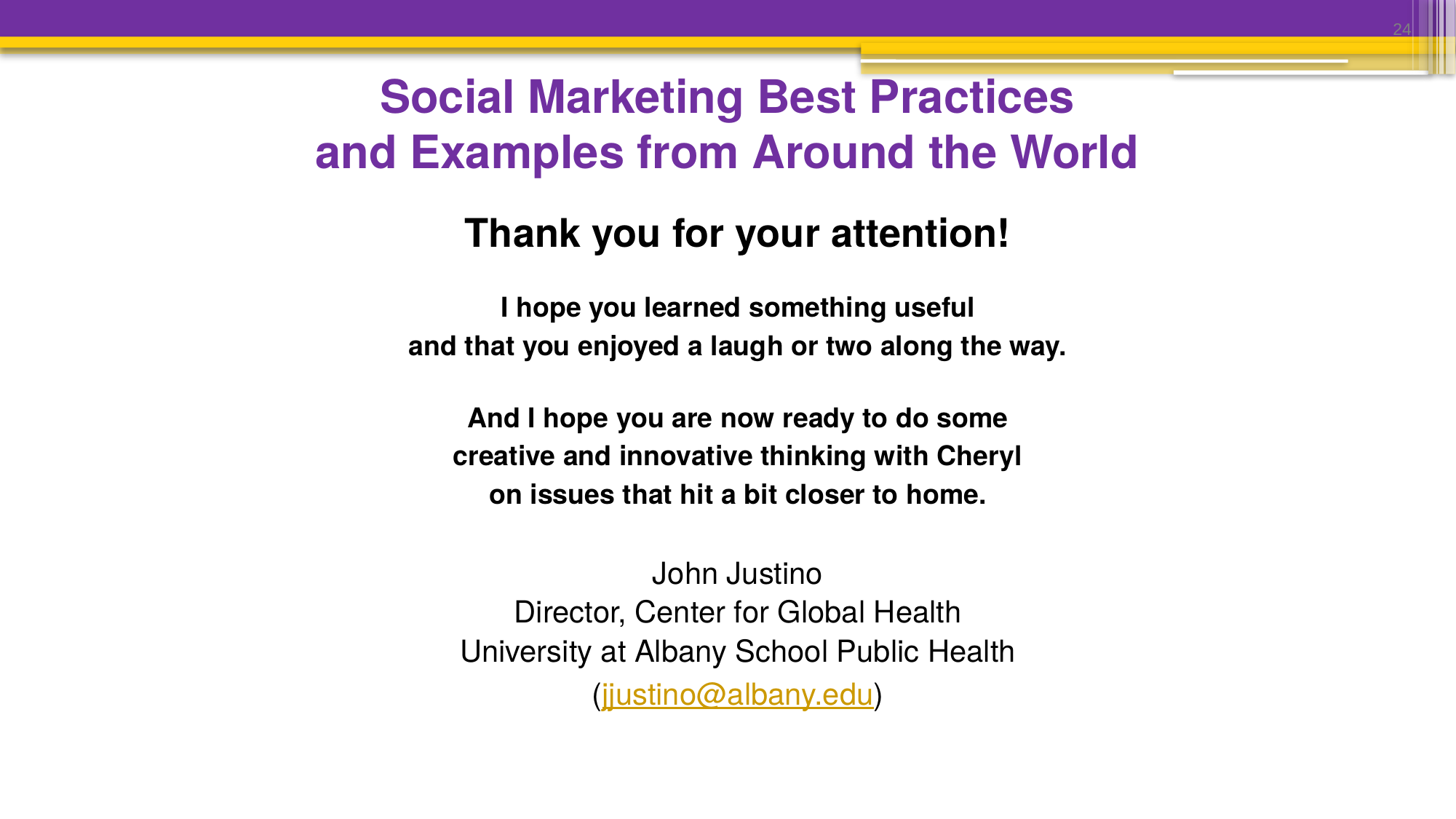

24
Social Marketing Best Practices
and Examples from Around the World
Thank you for your attention!
I hope you learned something useful
and that you enjoyed a laugh or two along the way.

And I hope you are now ready to do some
creative and innovative thinking with Cheryl
on issues that hit a bit closer to home.

John Justino
Director, Center for Global Health
University at Albany School Public Health
(jjustino@albany.edu)